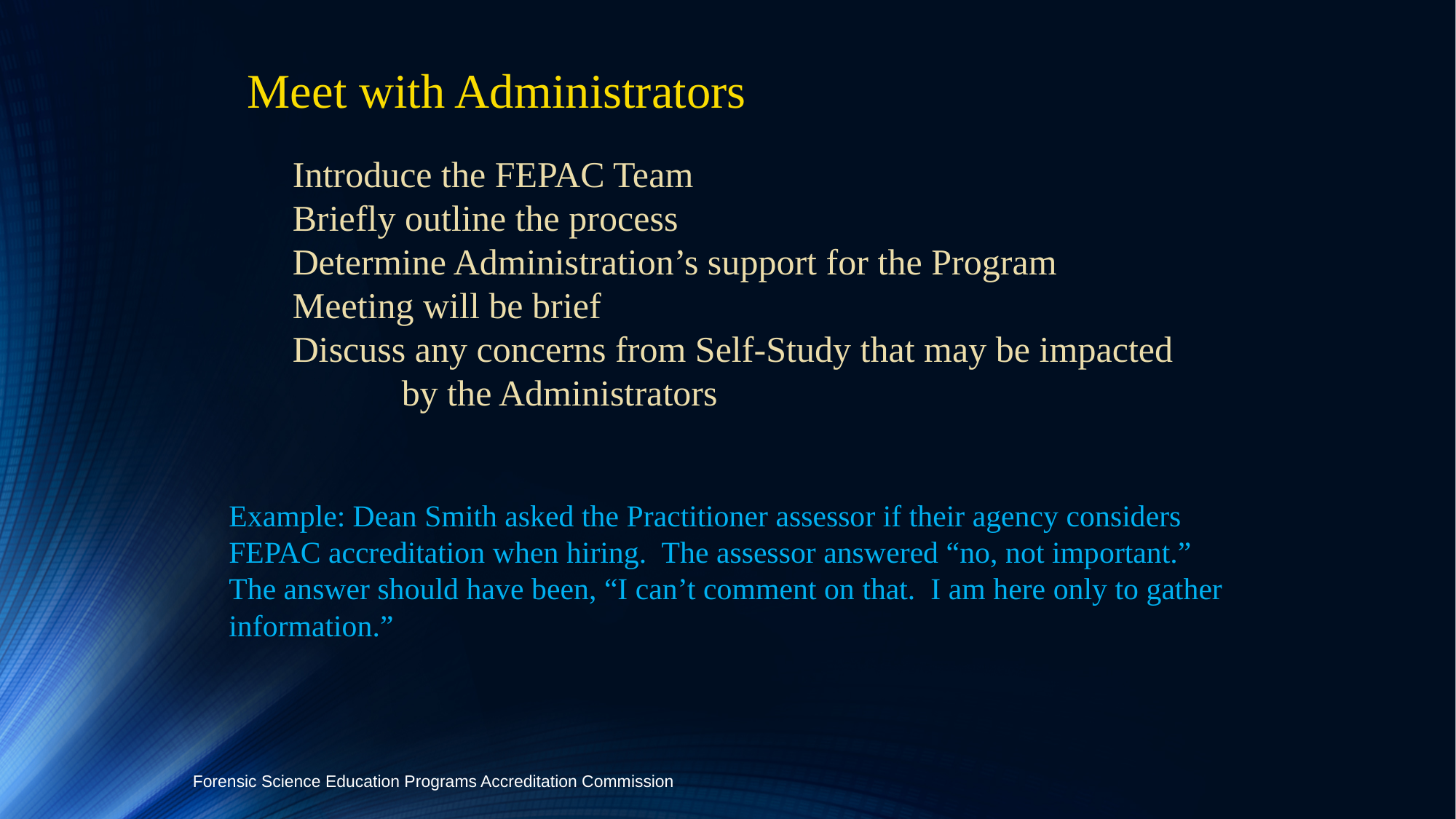

Meet with Administrators
Introduce the FEPAC Team
Briefly outline the process
Determine Administration’s support for the Program
Meeting will be brief
Discuss any concerns from Self-Study that may be impacted 	by the Administrators
Example: Dean Smith asked the Practitioner assessor if their agency considers FEPAC accreditation when hiring.  The assessor answered “no, not important.”  The answer should have been, “I can’t comment on that.  I am here only to gather information.”
Forensic Science Education Programs Accreditation Commission